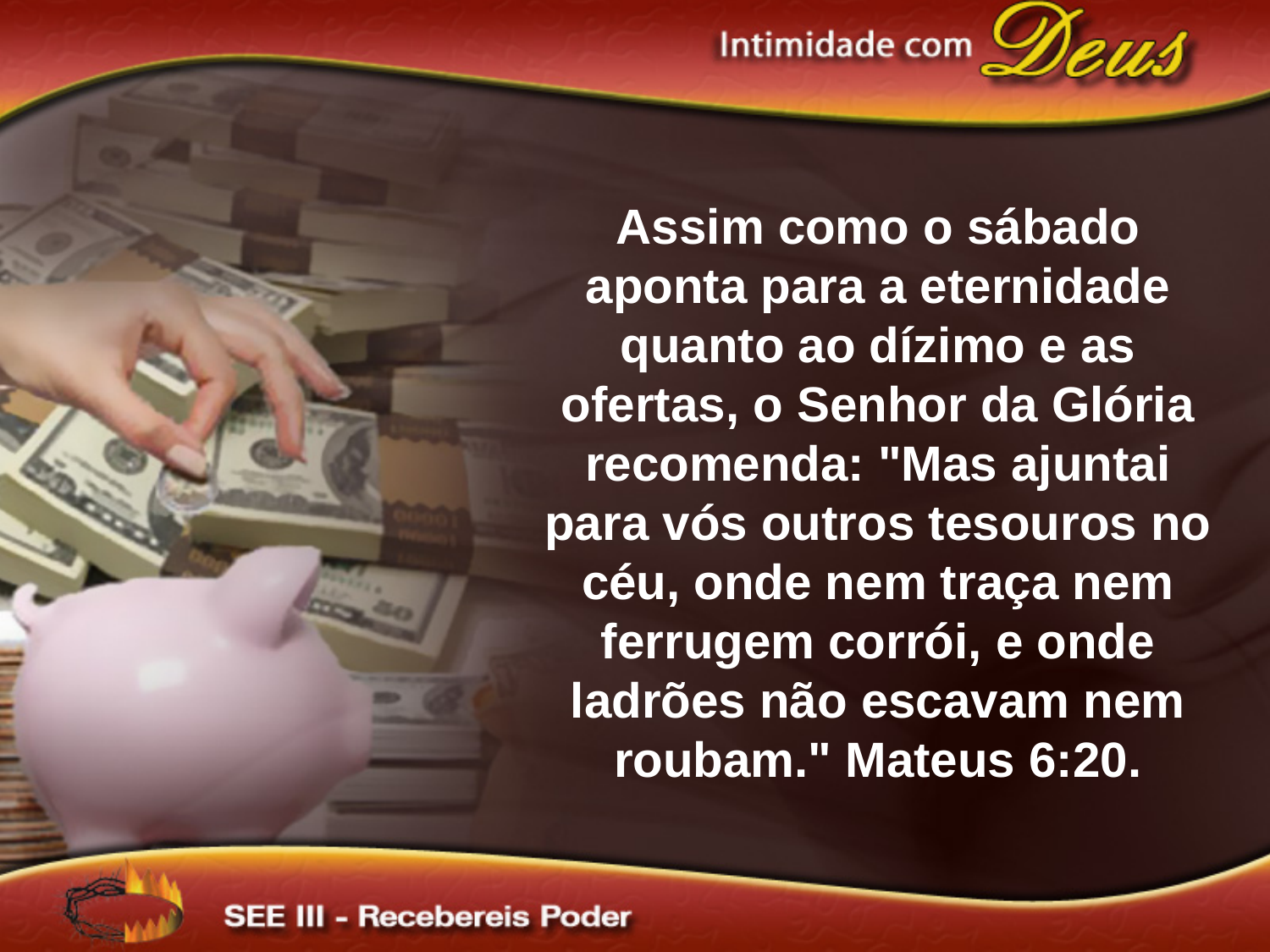

Assim como o sábado aponta para a eternidade quanto ao dízimo e as ofertas, o Senhor da Glória recomenda: "Mas ajuntai para vós outros tesouros no céu, onde nem traça nem ferrugem corrói, e onde ladrões não escavam nem roubam." Mateus 6:20.